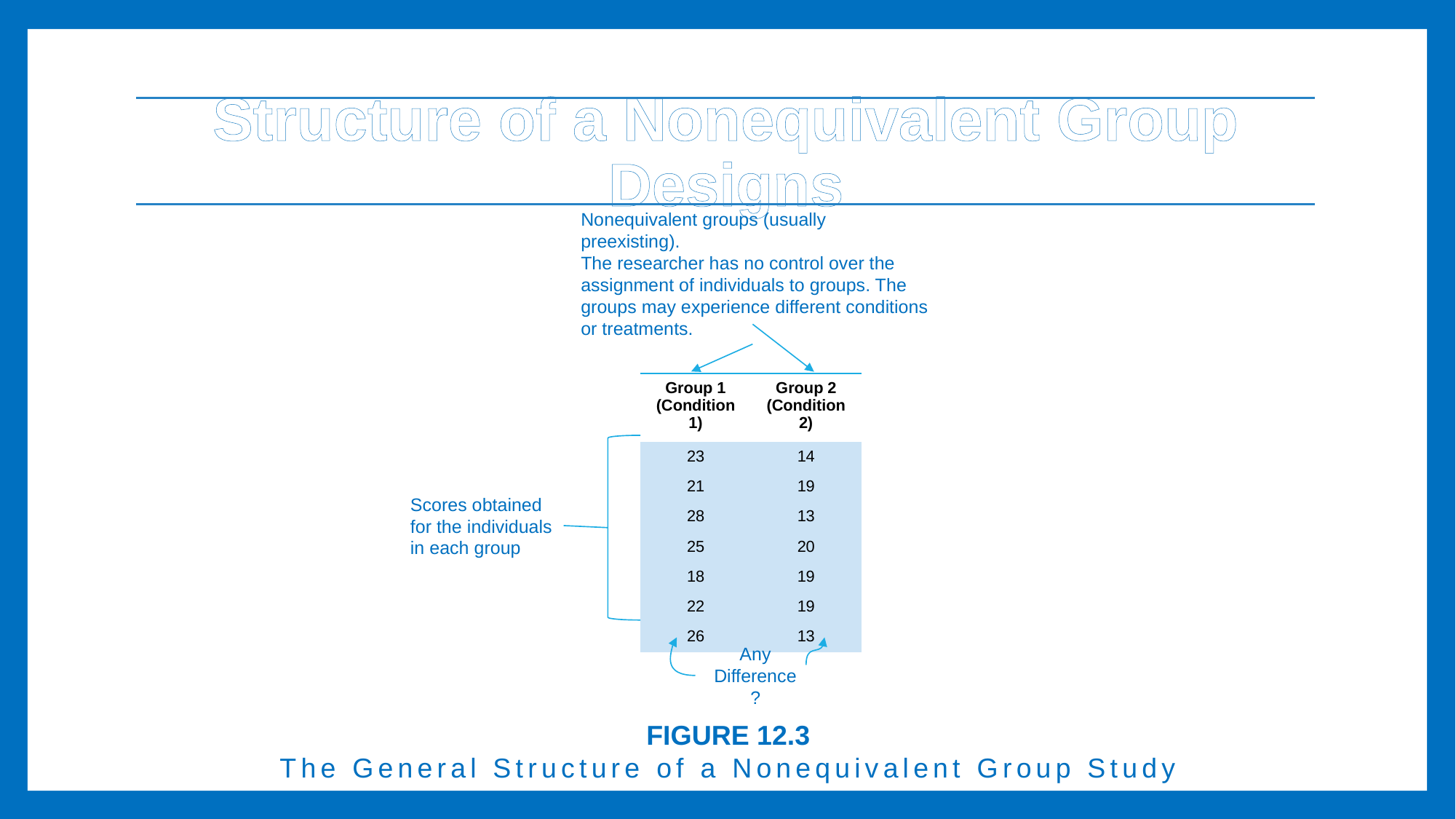

# Structure of a Nonequivalent Group Designs
Nonequivalent groups (usually preexisting).
The researcher has no control over the
assignment of individuals to groups. The
groups may experience different conditions
or treatments.
| Group 1 (Condition 1) | Group 2 (Condition 2) |
| --- | --- |
| 23 | 14 |
| 21 | 19 |
| 28 | 13 |
| 25 | 20 |
| 18 | 19 |
| 22 | 19 |
| 26 | 13 |

Scores obtained
for the individuals
in each group
Any
Difference?
FIGURE 12.3
The General Structure of a Nonequivalent Group Study